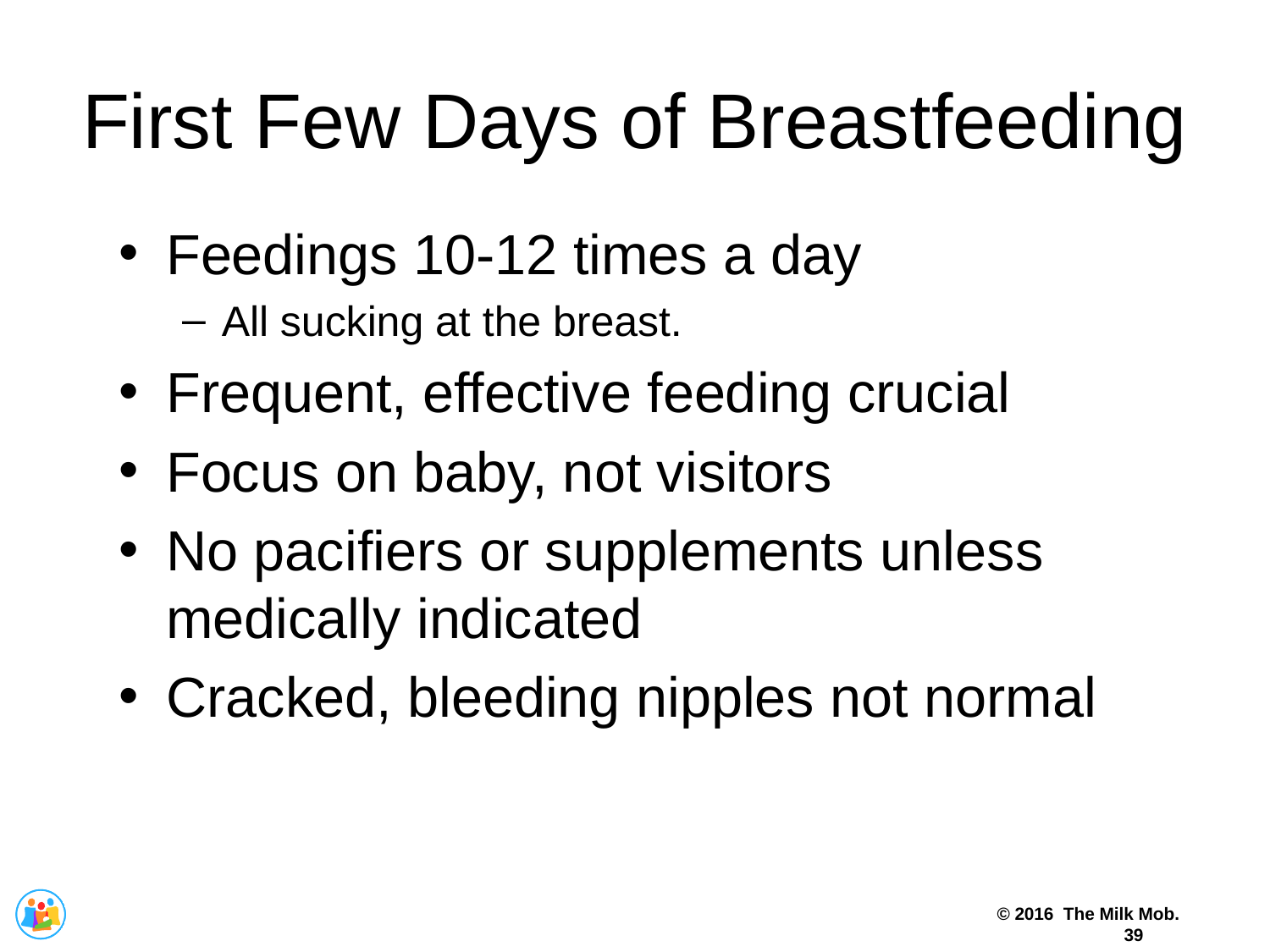

First Few Days of Breastfeeding
Feedings 10-12 times a day
All sucking at the breast.
Frequent, effective feeding crucial
Focus on baby, not visitors
No pacifiers or supplements unless medically indicated
Cracked, bleeding nipples not normal